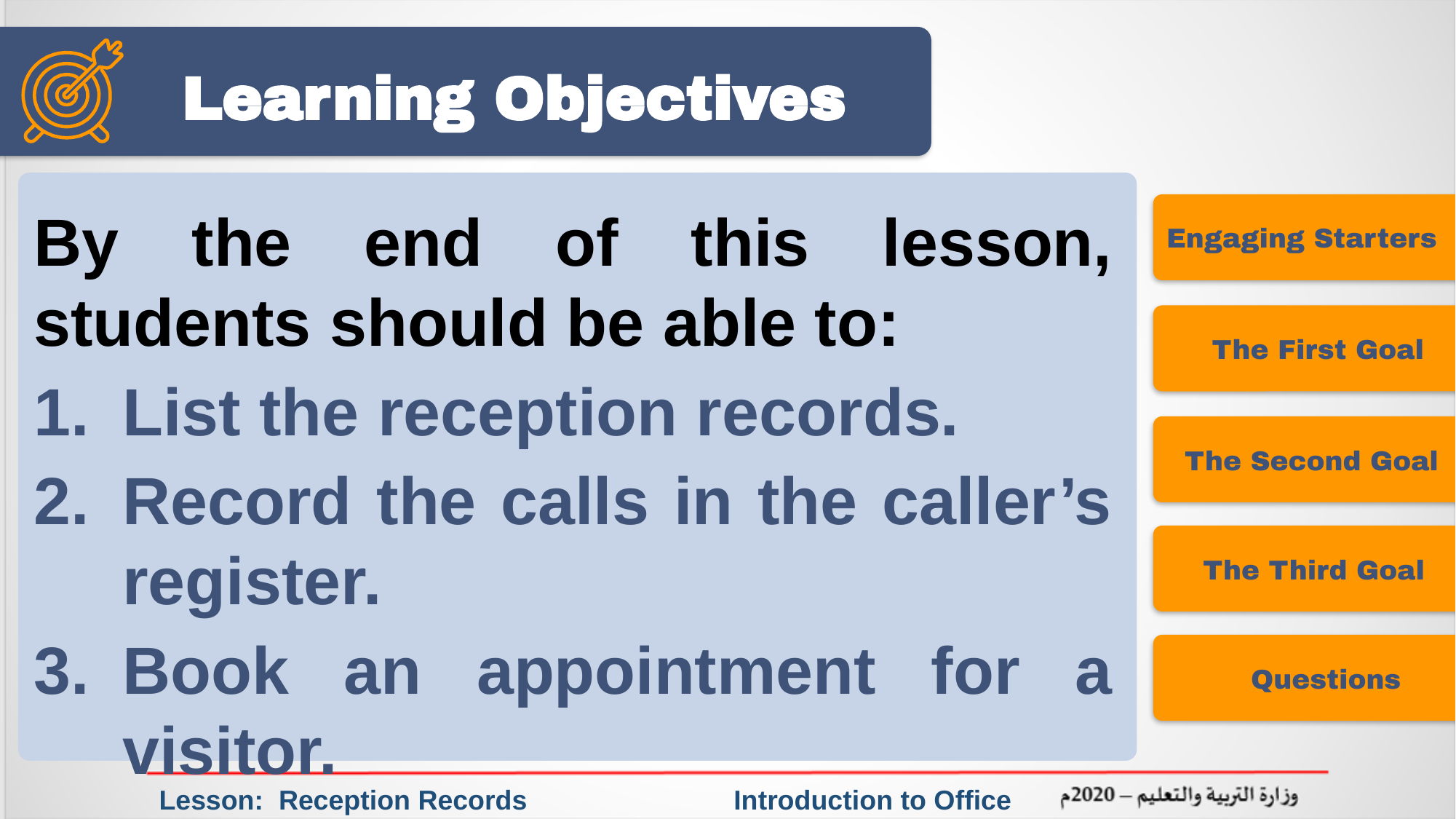

Learning Objectives

By the end of this lesson, students should be able to:
List the reception records.
Record the calls in the caller’s register.
Book an appointment for a visitor.

Engaging Starters
     The First Goal
  The Second Goal
    The Third Goal
 Questions
Lesson:  Reception Records                           Introduction to Office Management                   ادر 111